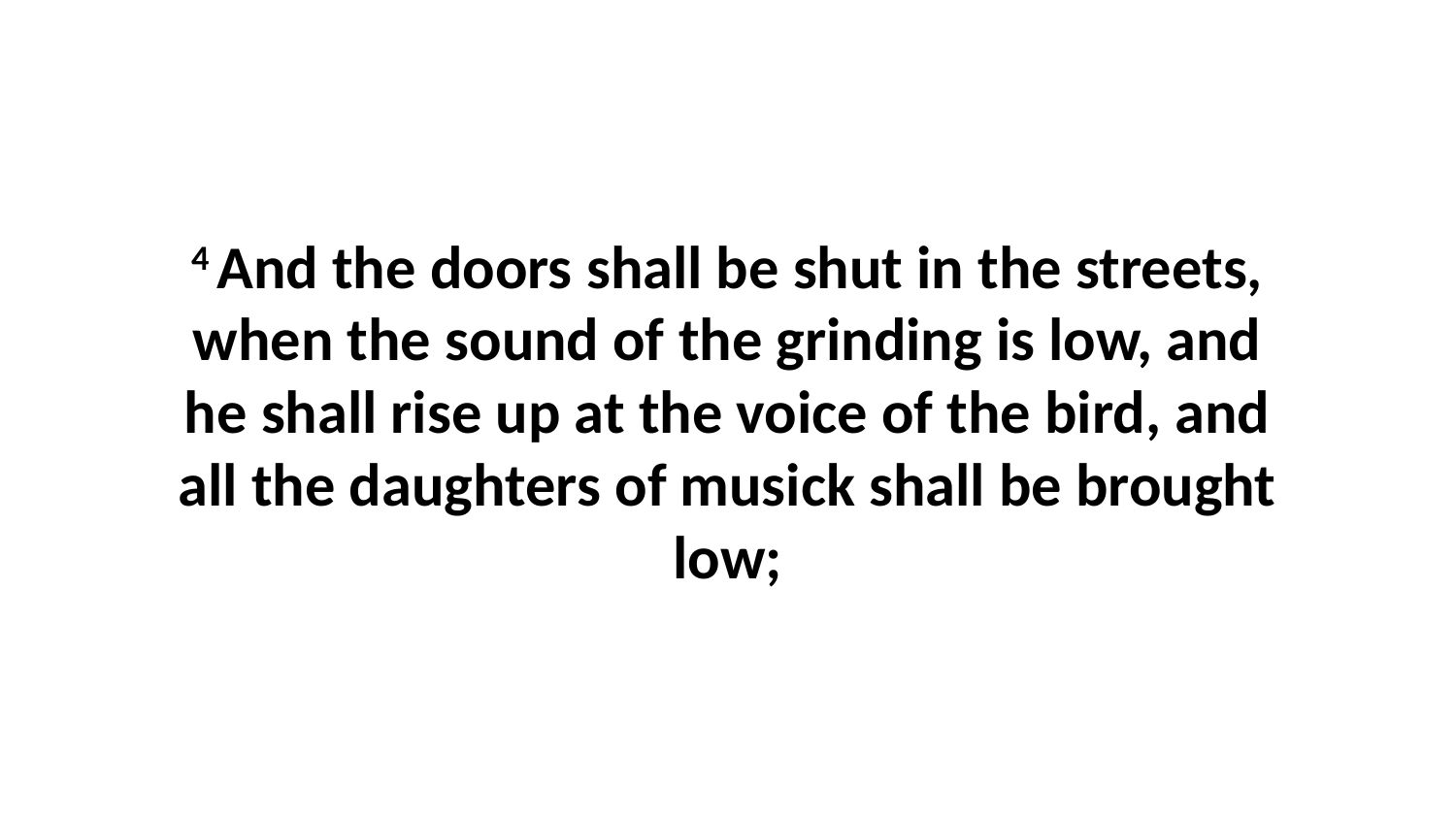

4 And the doors shall be shut in the streets, when the sound of the grinding is low, and he shall rise up at the voice of the bird, and all the daughters of musick shall be brought low;